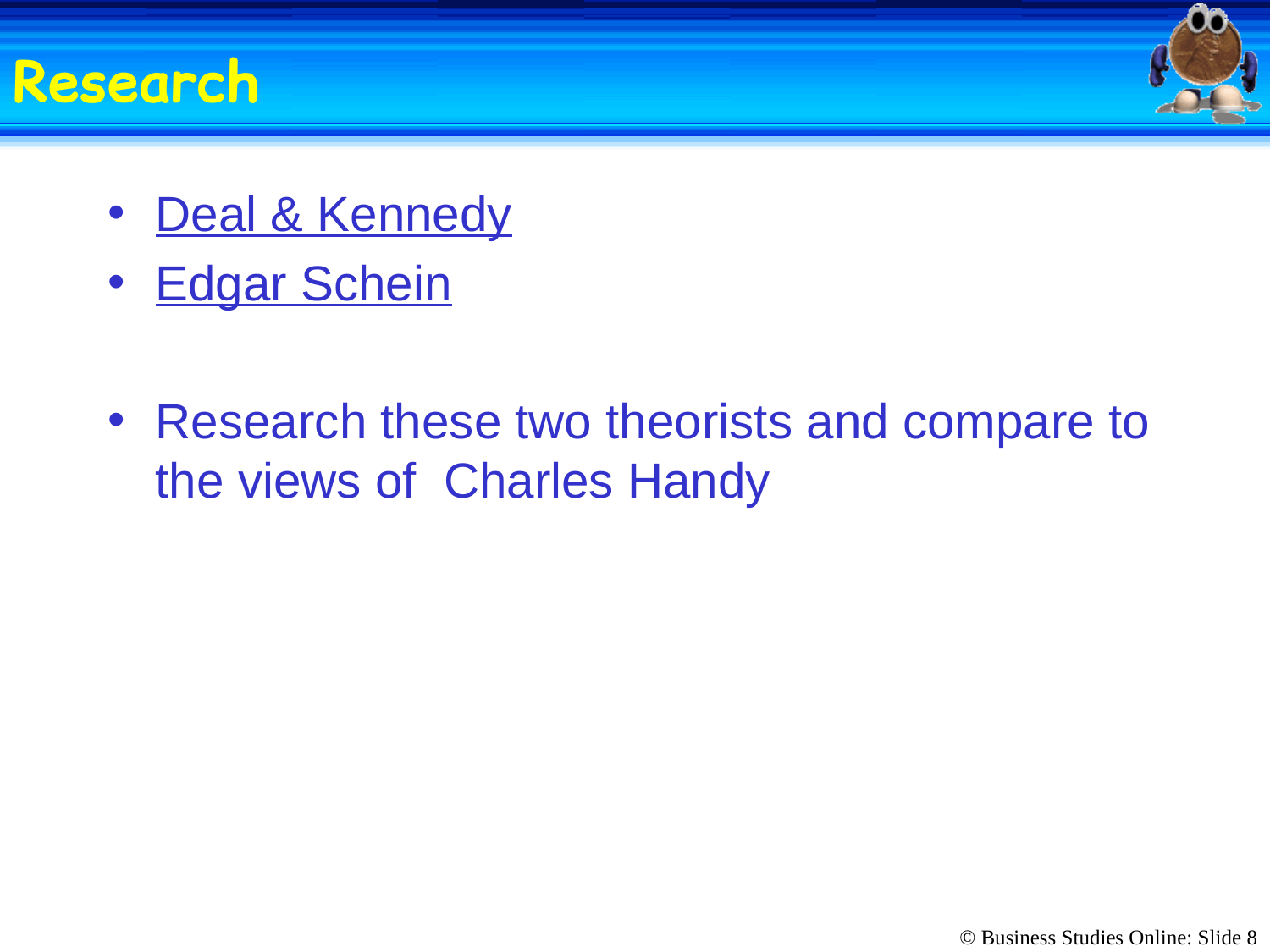

# Research
Deal & Kennedy
Edgar Schein

Research these two theorists and compare to the views of  Charles Handy